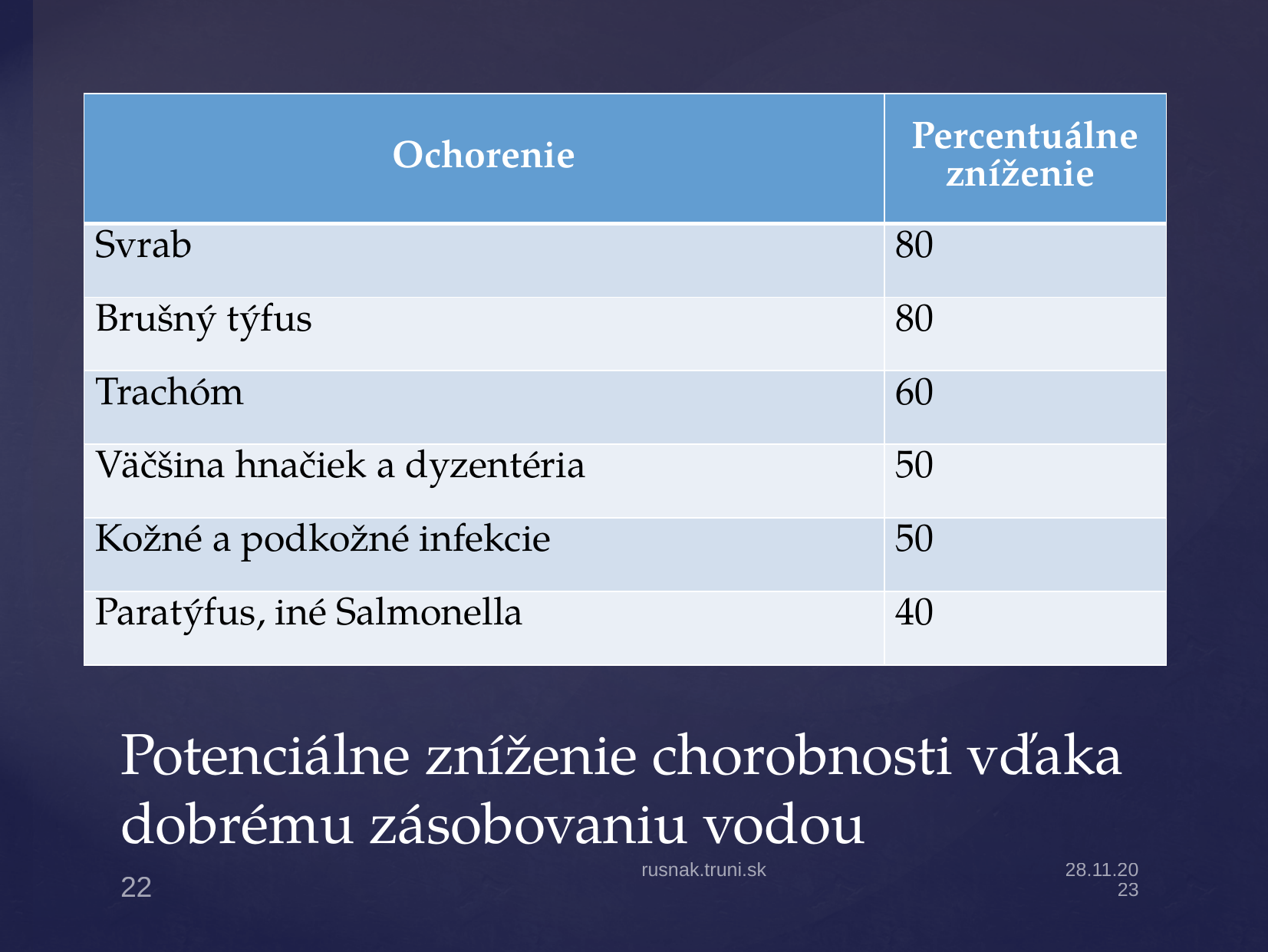

| Ochorenie | Percentuálne zníženie |
| --- | --- |
| Svrab | 80 |
| Brušný týfus | 80 |
| Trachóm | 60 |
| Väčšina hnačiek a dyzentéria | 50 |
| Kožné a podkožné infekcie | 50 |
| Paratýfus, iné Salmonella | 40 |
# Potenciálne zníženie chorobnosti vďaka dobrému zásobovaniu vodou
rusnak.truni.sk
28.11.2023
22